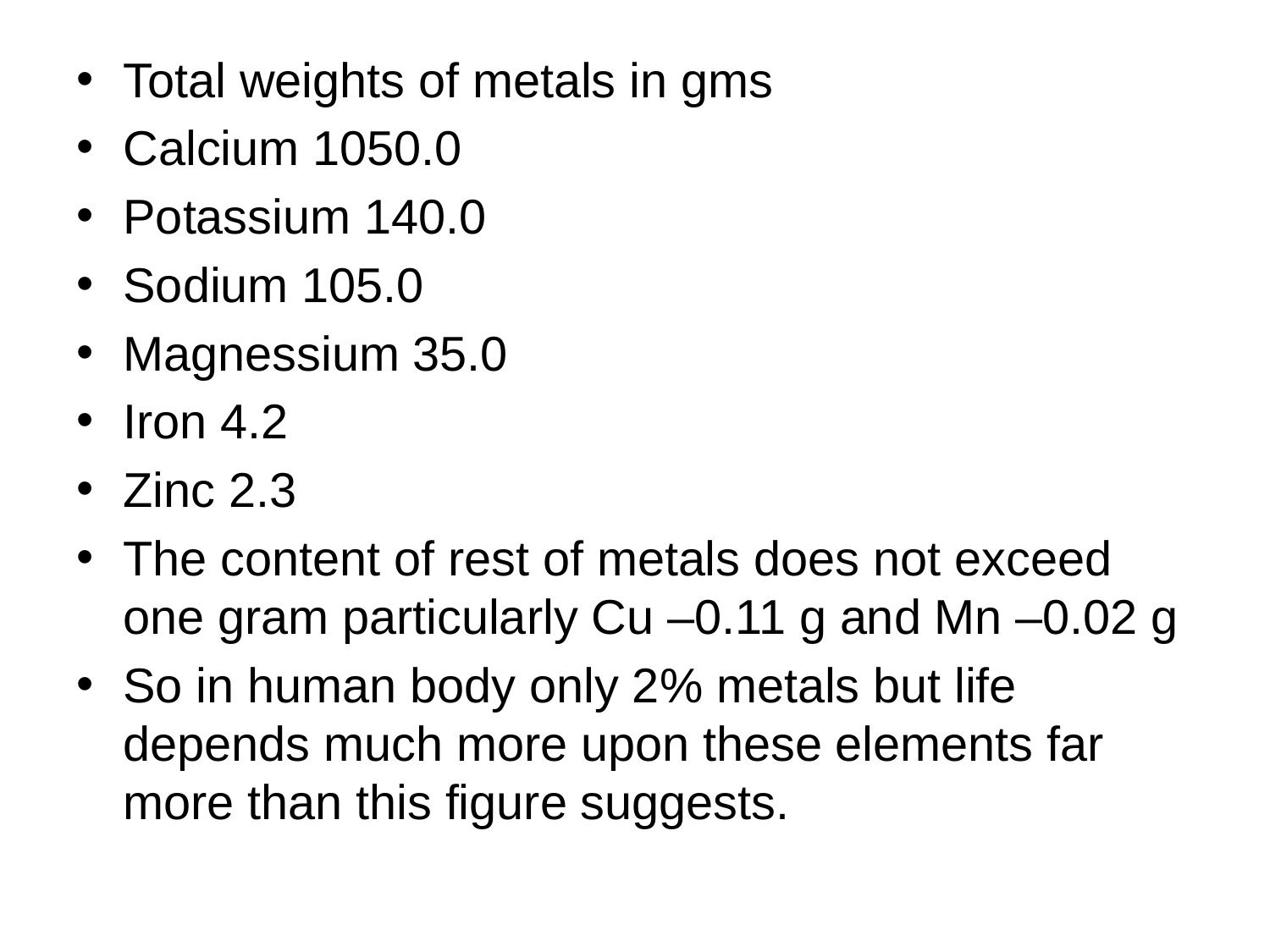

Total weights of metals in gms
Calcium 1050.0
Potassium 140.0
Sodium 105.0
Magnessium 35.0
Iron 4.2
Zinc 2.3
The content of rest of metals does not exceed one gram particularly Cu –0.11 g and Mn –0.02 g
So in human body only 2% metals but life depends much more upon these elements far more than this figure suggests.